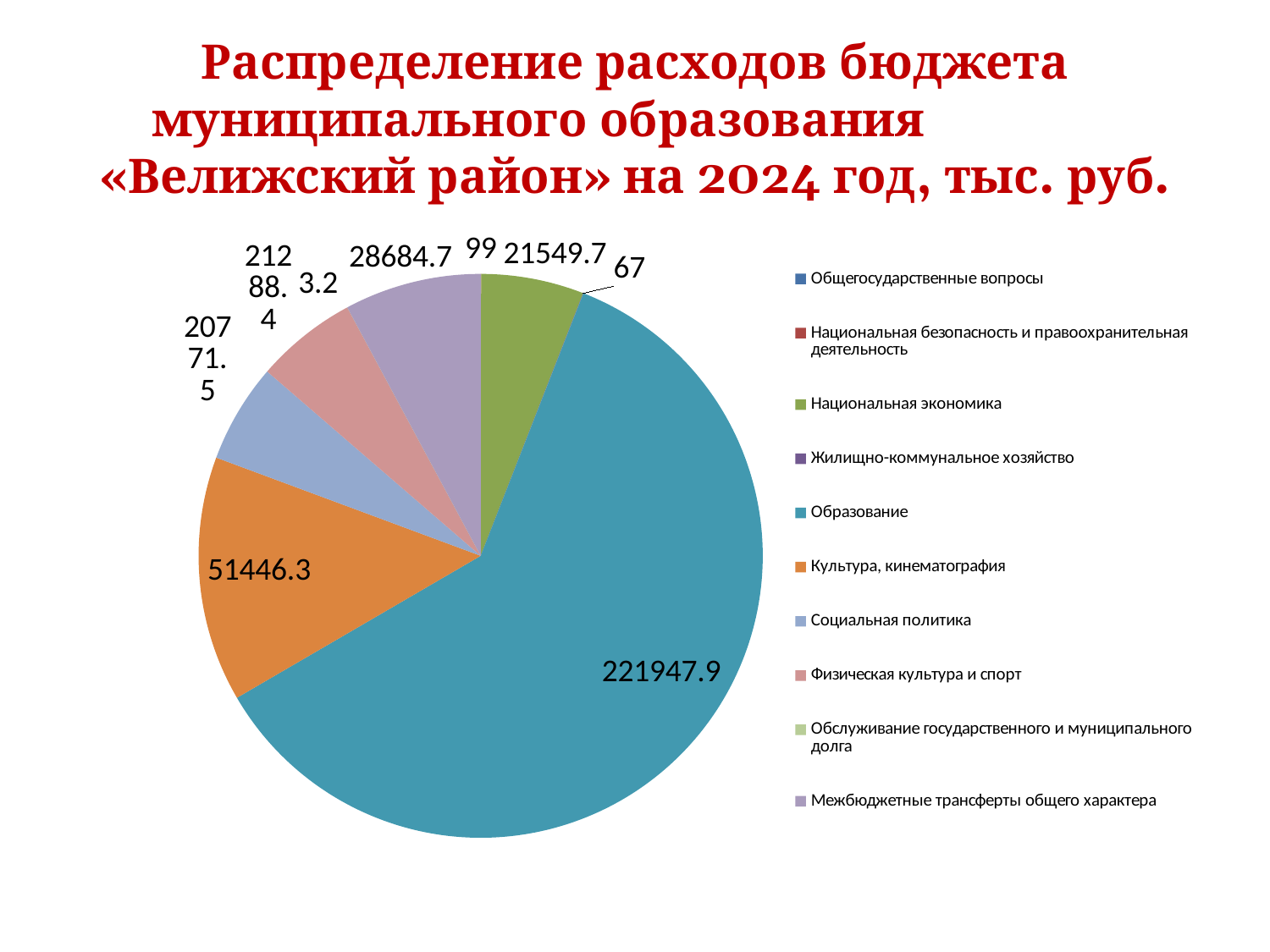

# Распределение расходов бюджета муниципального образования                 «Велижский район» на 2024 год, тыс. руб.

### Chart

| Category | 2024 год |
|---|---|
| Общегосударственные вопросы | 0.0 |
| Национальная безопасность и правоохранительная деятельность | 99.0 |
| Национальная экономика | 21549.7 |
| Жилищно-коммунальное хозяйство | 67.0 |
| Образование | 221947.9 |
| Культура, кинематография | 51446.3 |
| Социальная политика | 20771.5 |
| Физическая культура и спорт | 21288.4 |
| Обслуживание государственного и муниципального долга | 3.2 |
| Межбюджетные трансферты общего характера | 28684.7 |